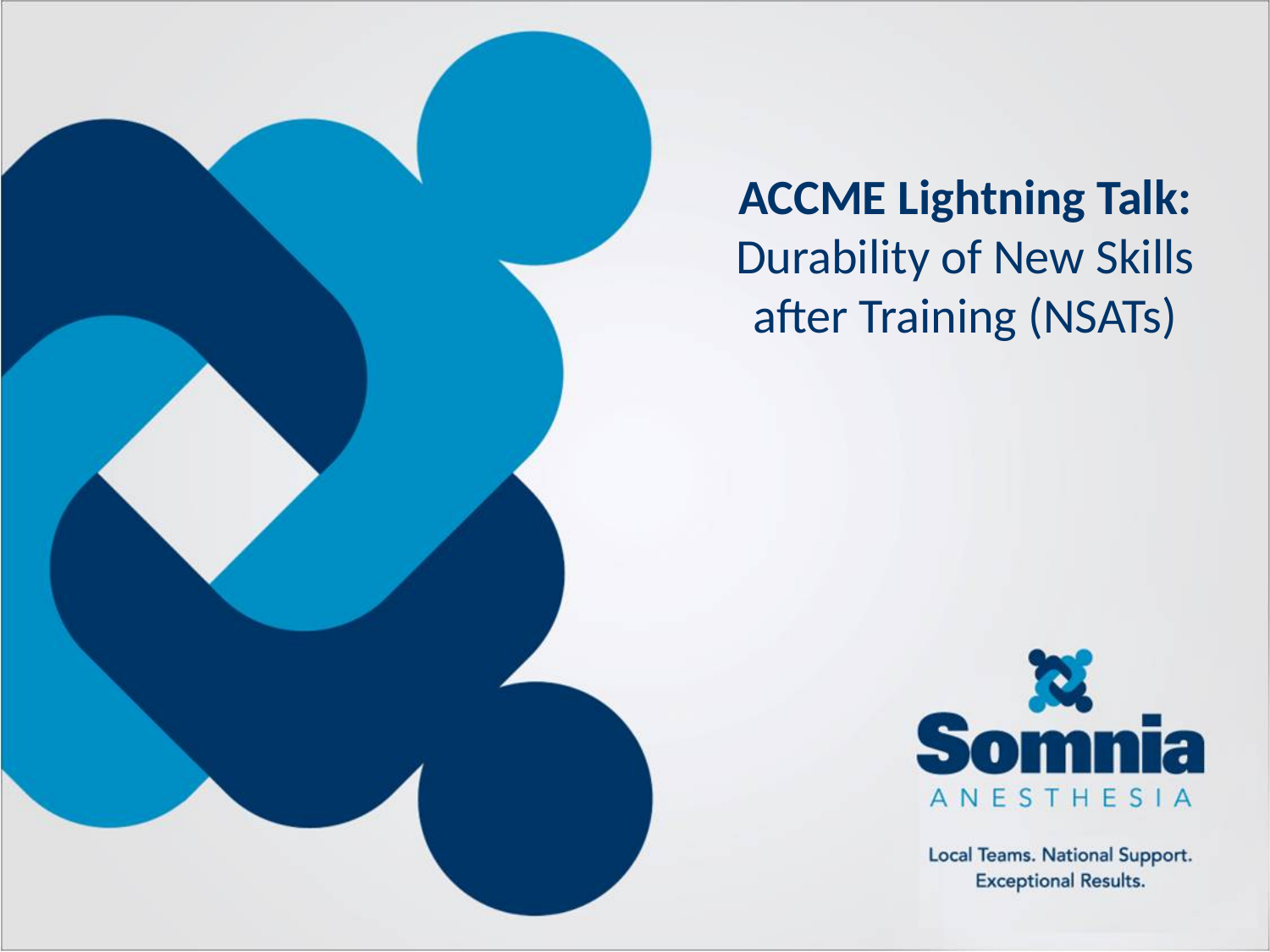

# ACCME Lightning Talk: Durability of New Skills after Training (NSATs)